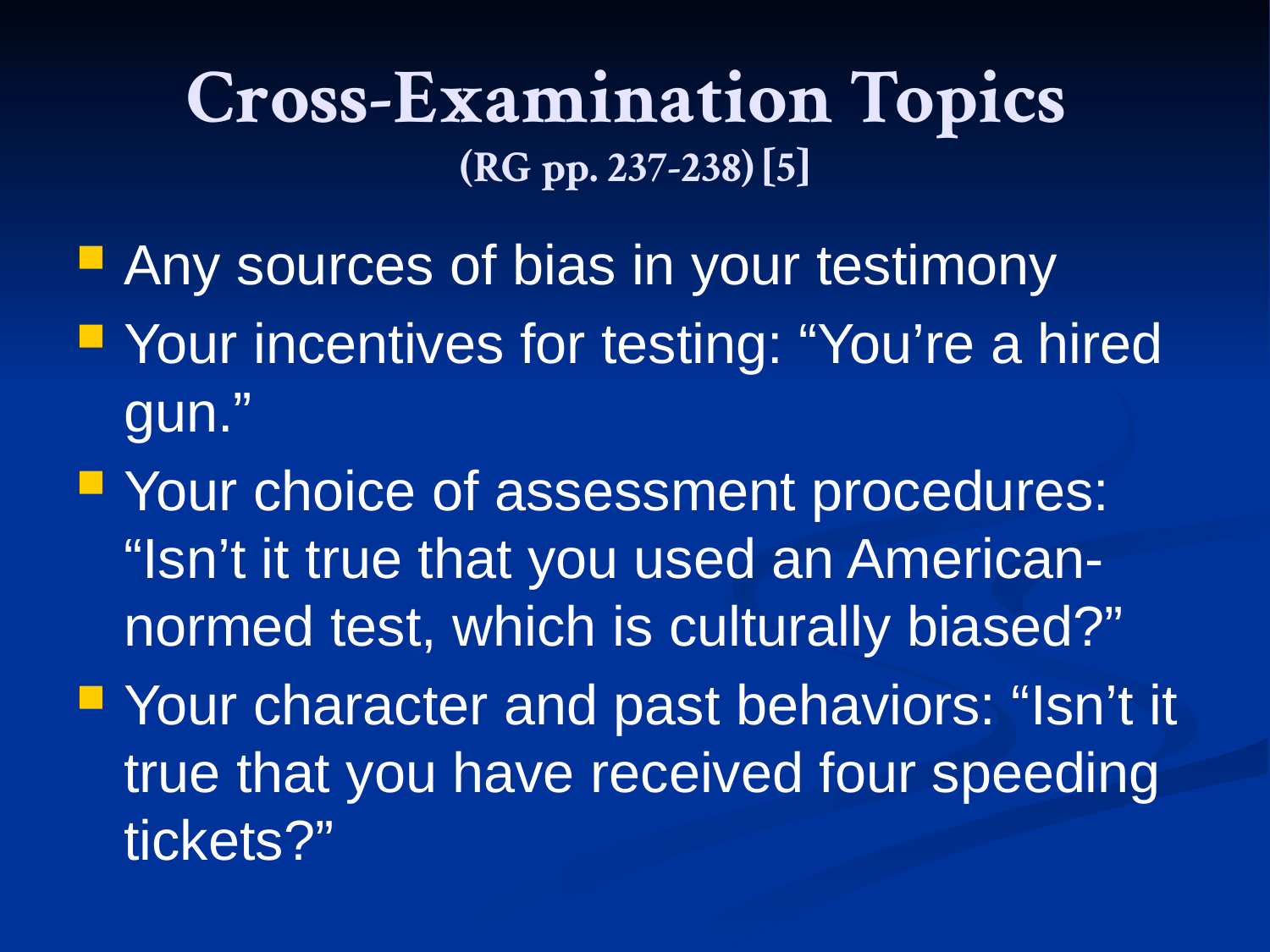

# Cross-Examination Topics (RG pp. 237-238) [5]
Any sources of bias in your testimony
Your incentives for testing: “You’re a hired gun.”
Your choice of assessment procedures: “Isn’t it true that you used an American-normed test, which is culturally biased?”
Your character and past behaviors: “Isn’t it true that you have received four speeding tickets?”